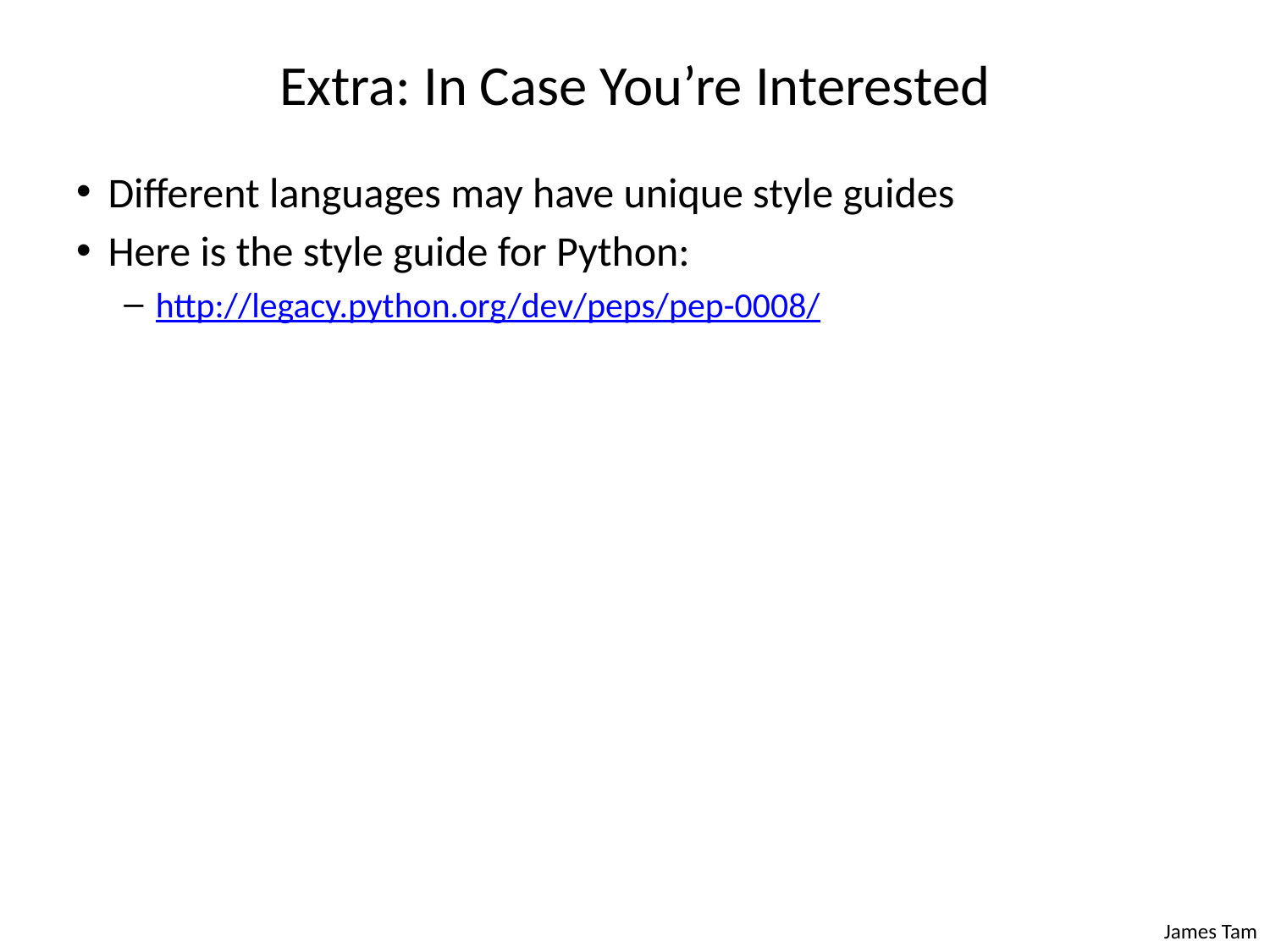

# Extra: In Case You’re Interested
Different languages may have unique style guides
Here is the style guide for Python:
http://legacy.python.org/dev/peps/pep-0008/